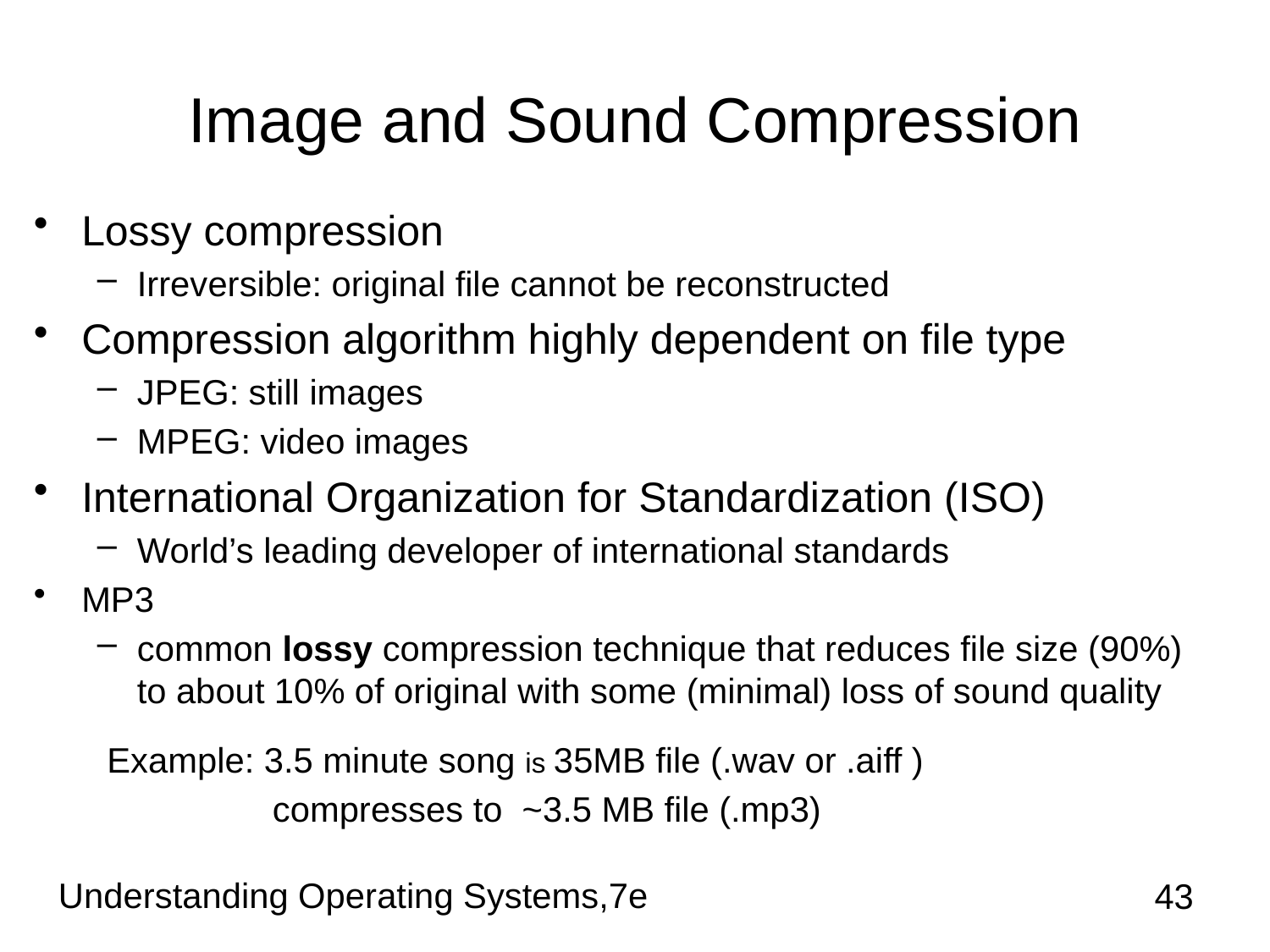

# Image and Sound Compression
Lossy compression
Irreversible: original file cannot be reconstructed
Compression algorithm highly dependent on file type
JPEG: still images
MPEG: video images
International Organization for Standardization (ISO)
World’s leading developer of international standards
MP3
common lossy compression technique that reduces file size (90%) to about 10% of original with some (minimal) loss of sound quality

 Example: 3.5 minute song is 35MB file (.wav or .aiff )
                  compresses to  ~3.5 MB file (.mp3)

Understanding Operating Systems,7e
43